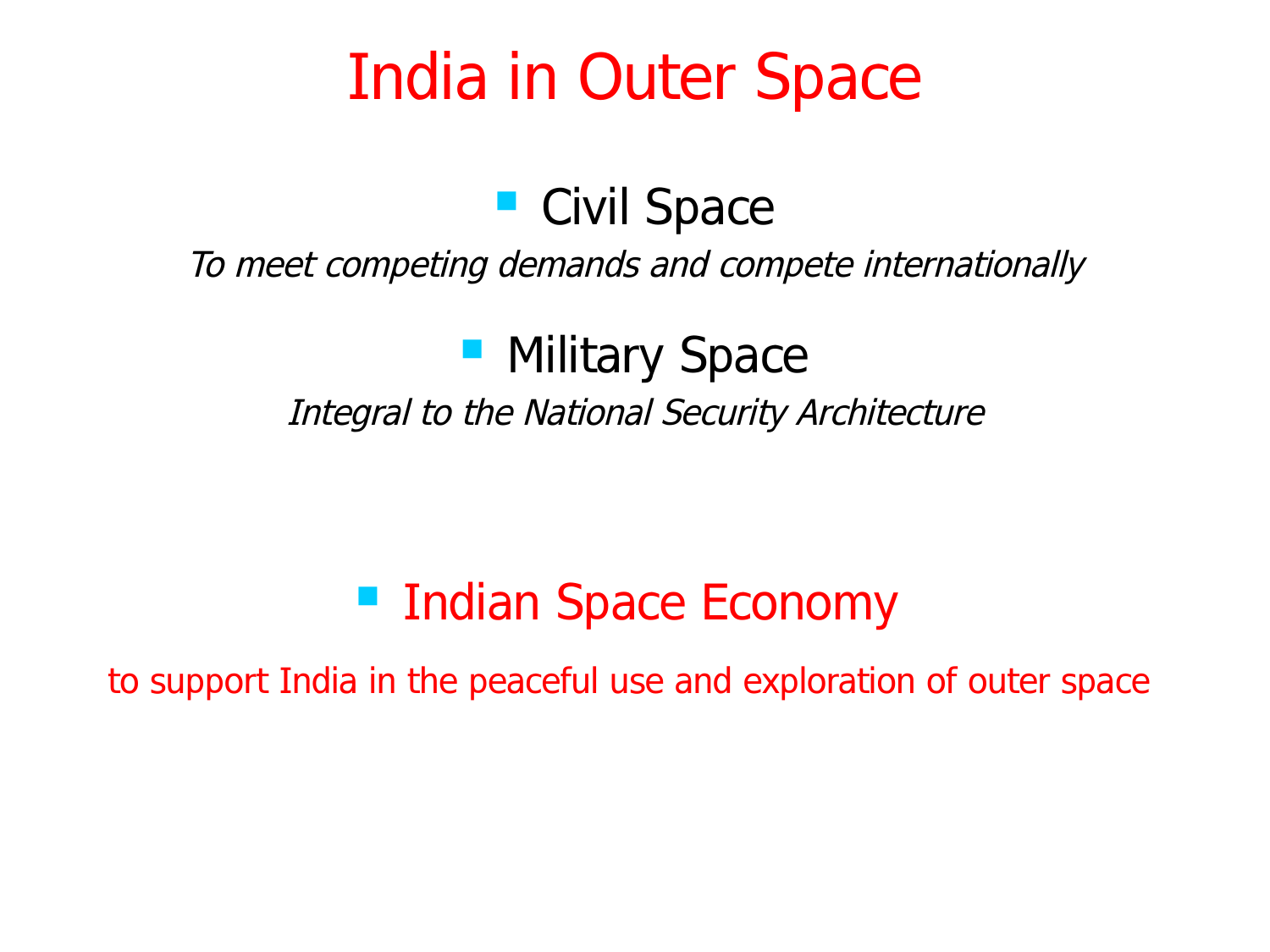

# India in Outer Space
Civil Space
To meet competing demands and compete internationally
Military Space
Integral to the National Security Architecture

Indian Space Economy
to support India in the peaceful use and exploration of outer space